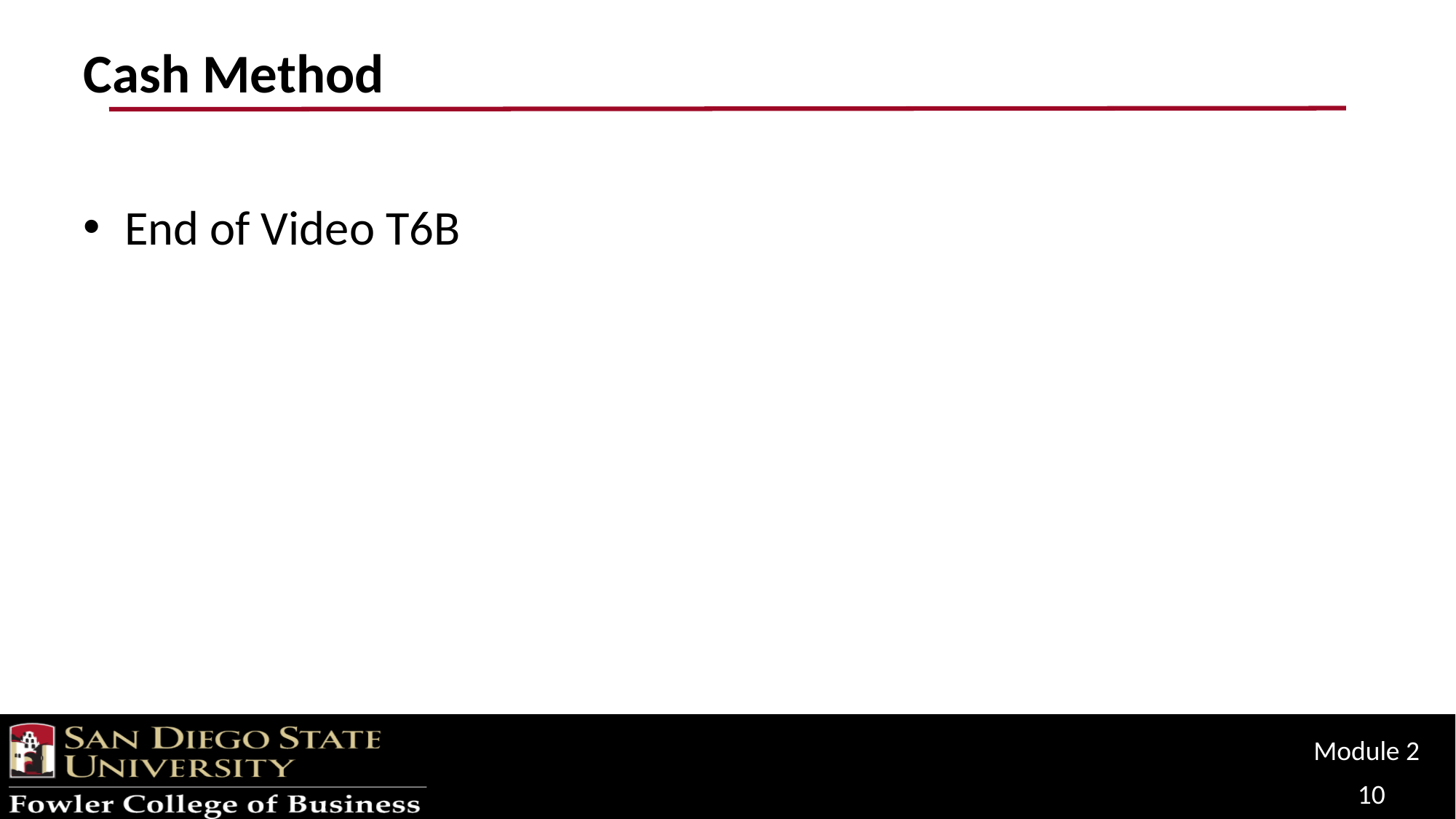

# Cash Method
End of Video T6B
Module 2
10